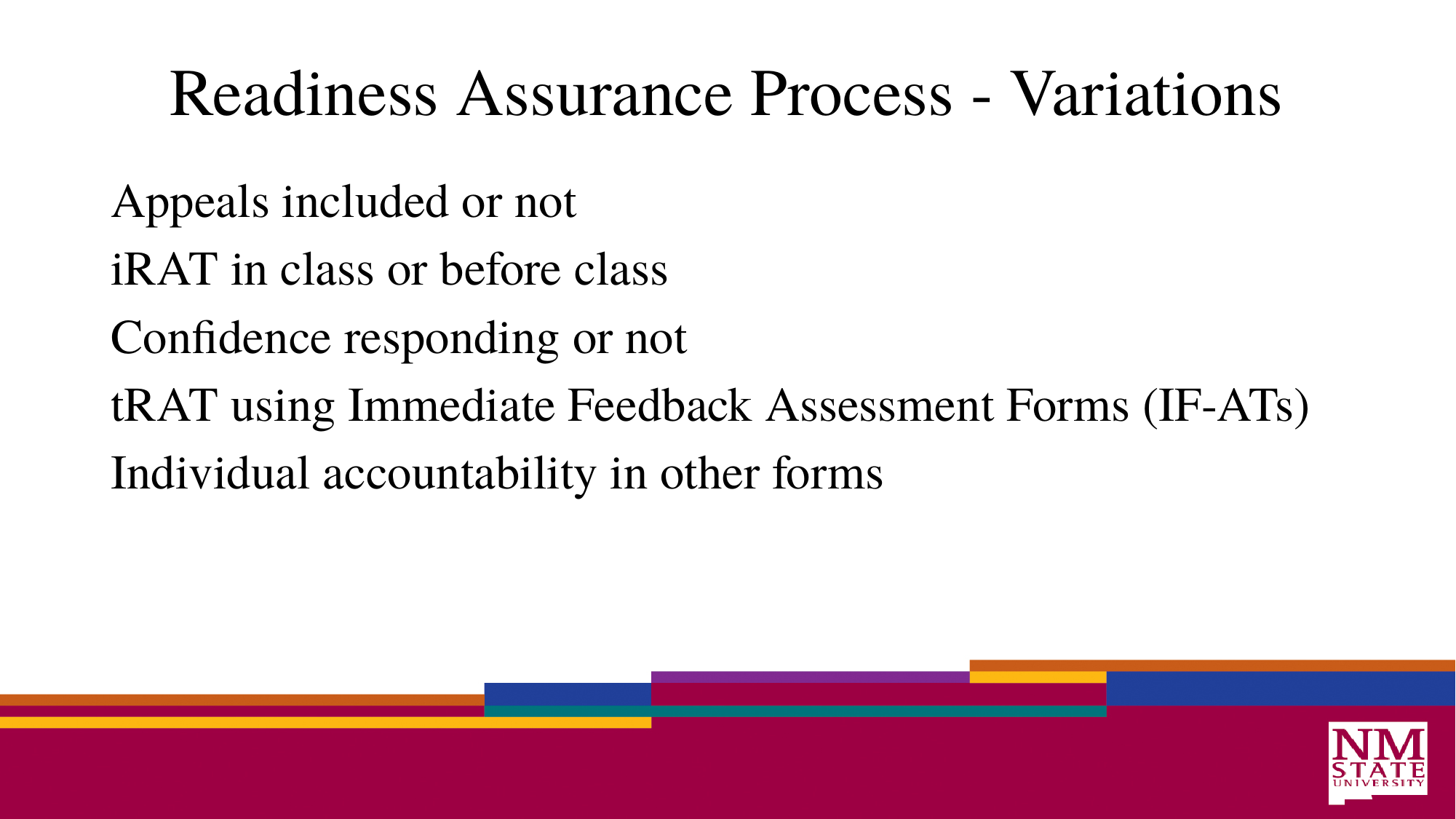

# Readiness Assurance Process - Variations
Appeals included or not
iRAT in class or before class
Confidence responding or not
tRAT using Immediate Feedback Assessment Forms (IF-ATs)
Individual accountability in other forms